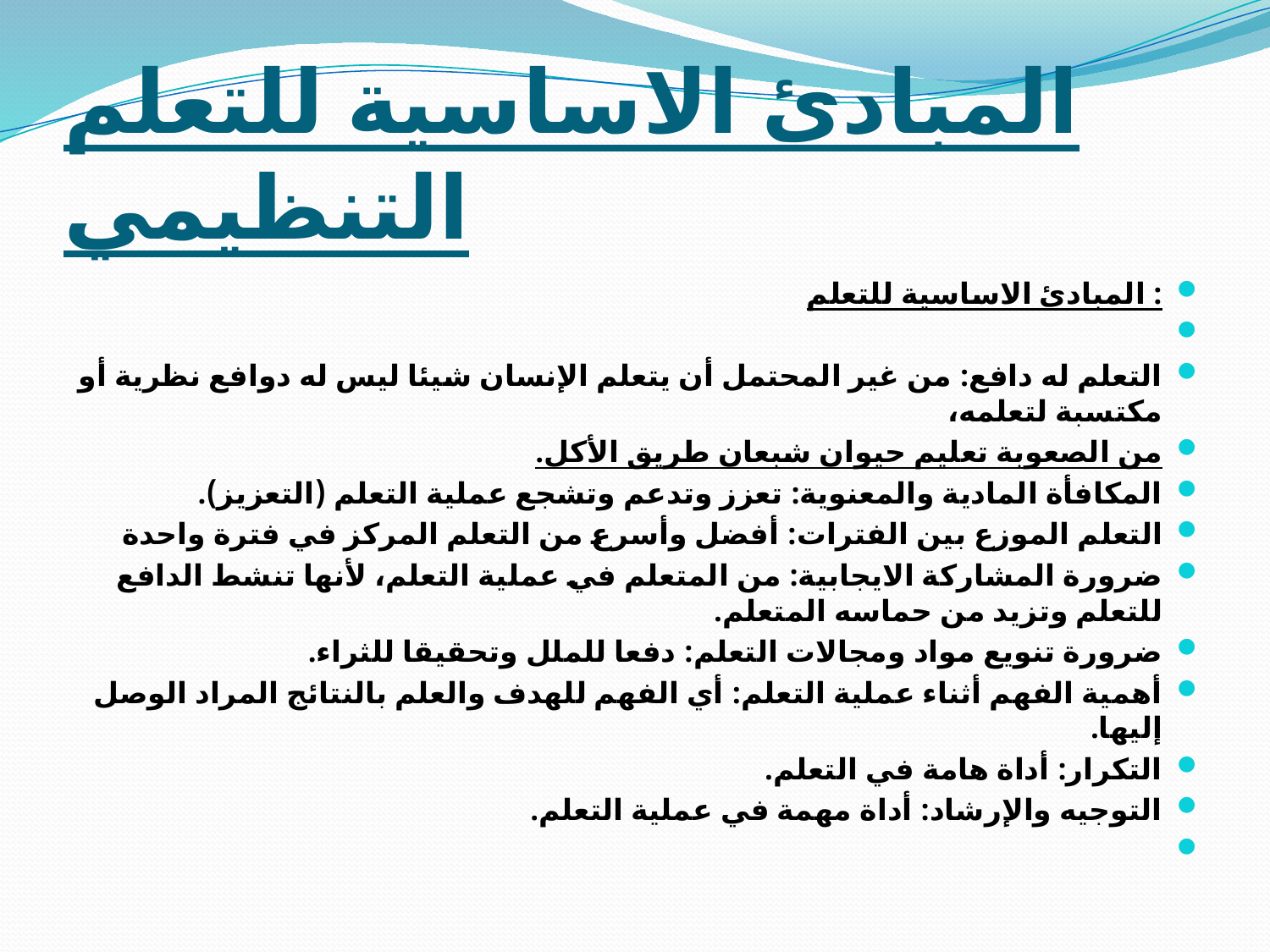

# المبادئ الاساسية للتعلم التنظيمي
: المبادئ الاساسية للتعلم

التعلم له دافع: من غير المحتمل أن يتعلم الإنسان شيئا ليس له دوافع نظرية أو مكتسبة لتعلمه،
من الصعوبة تعليم حيوان شبعان طريق الأكل.
المكافأة المادية والمعنوية: تعزز وتدعم وتشجع عملية التعلم (التعزيز).
التعلم الموزع بين الفترات: أفضل وأسرع من التعلم المركز في فترة واحدة
ضرورة المشاركة الايجابية: من المتعلم في عملية التعلم، لأنها تنشط الدافع للتعلم وتزيد من حماسه المتعلم.
ضرورة تنويع مواد ومجالات التعلم: دفعا للملل وتحقيقا للثراء.
أهمية الفهم أثناء عملية التعلم: أي الفهم للهدف والعلم بالنتائج المراد الوصل إليها.
التكرار: أداة هامة في التعلم.
التوجيه والإرشاد: أداة مهمة في عملية التعلم.